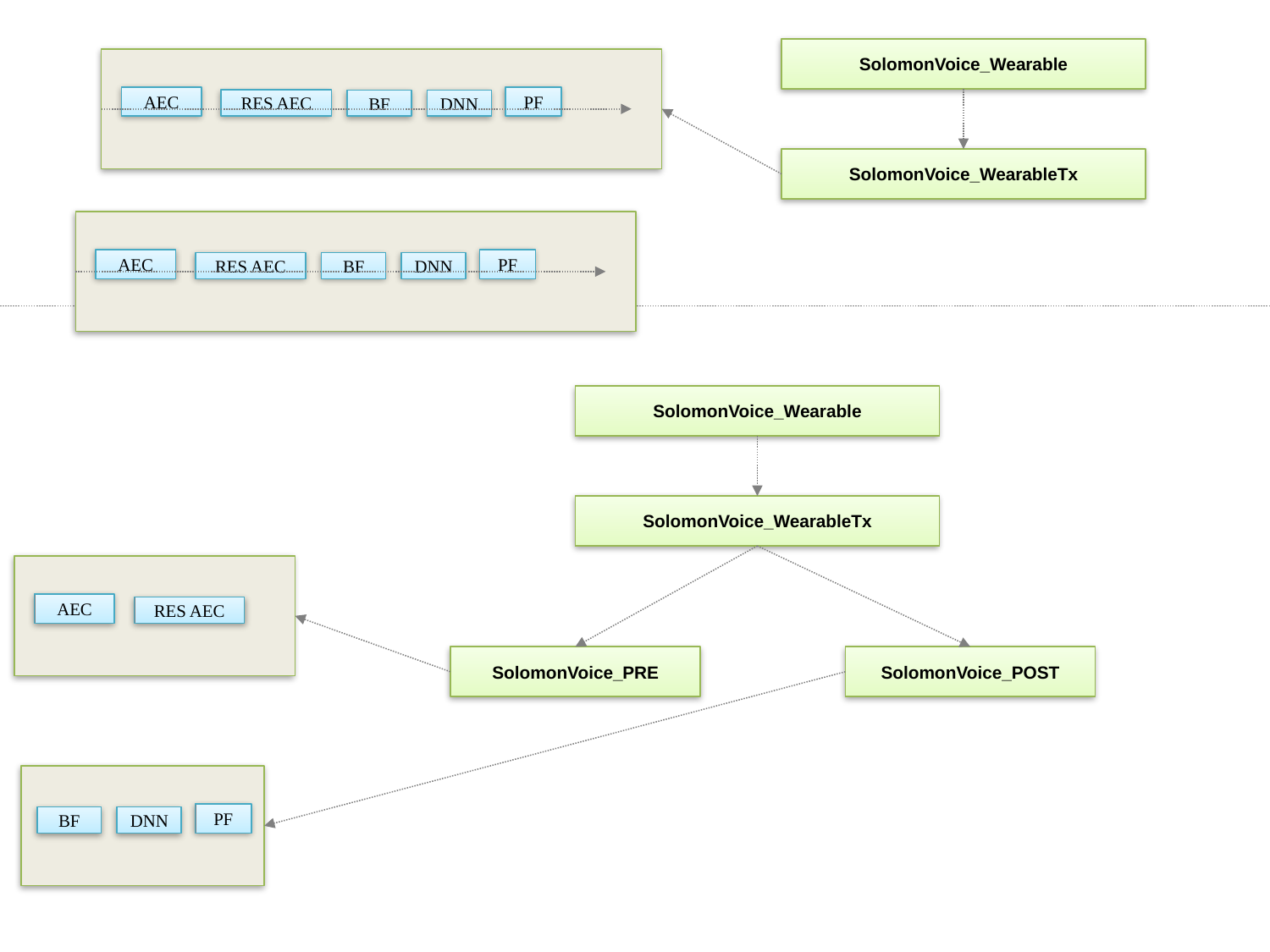

SolomonVoice_Wearable

AEC
PF
RES AEC
BF
DNN
SolomonVoice_WearableTx

AEC
PF
RES AEC
BF
DNN
SolomonVoice_Wearable
SolomonVoice_WearableTx

AEC
RES AEC
SolomonVoice_PRE
SolomonVoice_POST

PF
BF
DNN